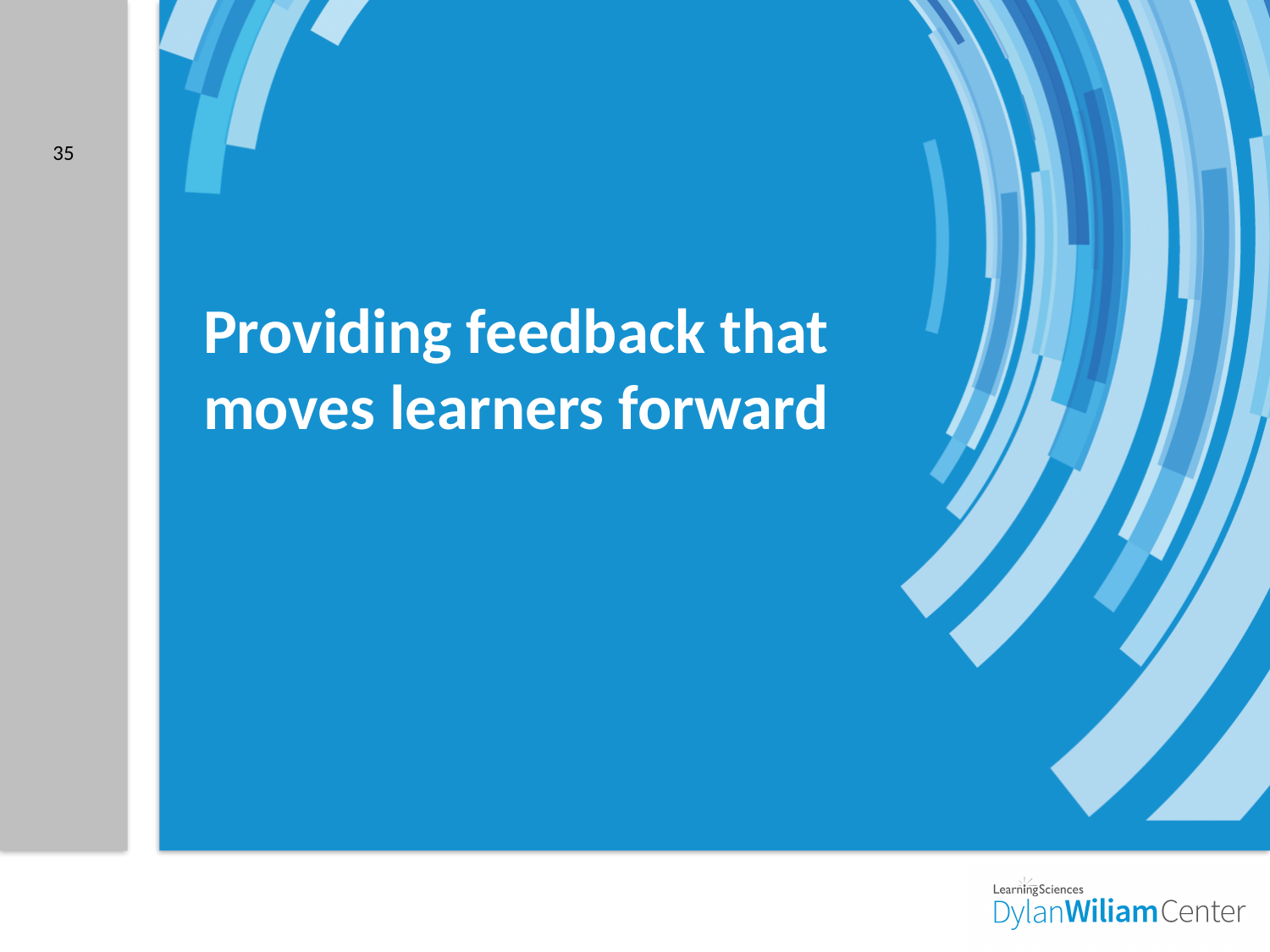

35
# Providing feedback that moves learners forward